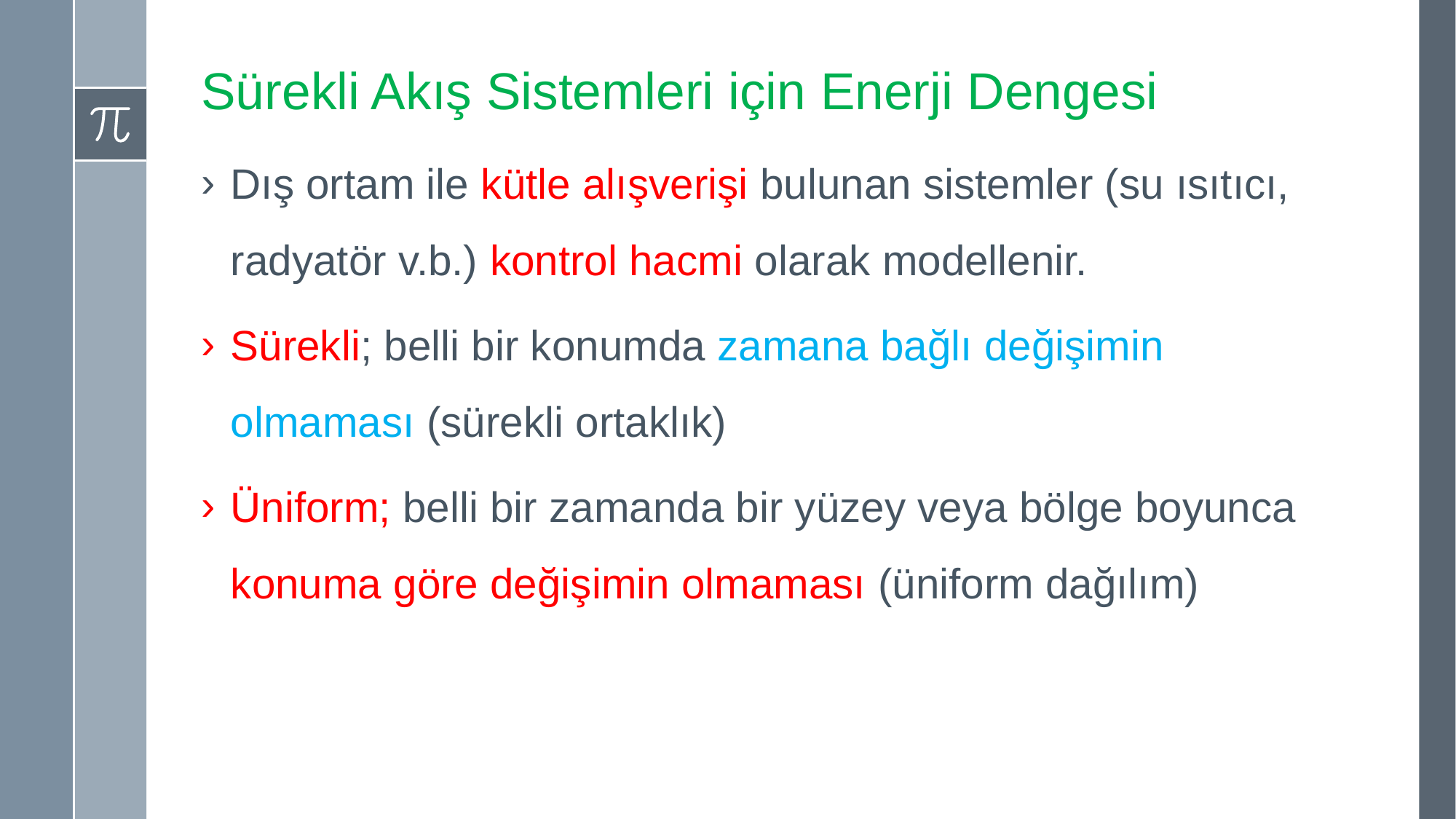

# Sürekli Akış Sistemleri için Enerji Dengesi
Dış ortam ile kütle alışverişi bulunan sistemler (su ısıtıcı, radyatör v.b.) kontrol hacmi olarak modellenir.
Sürekli; belli bir konumda zamana bağlı değişimin olmaması (sürekli ortaklık)
Üniform; belli bir zamanda bir yüzey veya bölge boyunca konuma göre değişimin olmaması (üniform dağılım)